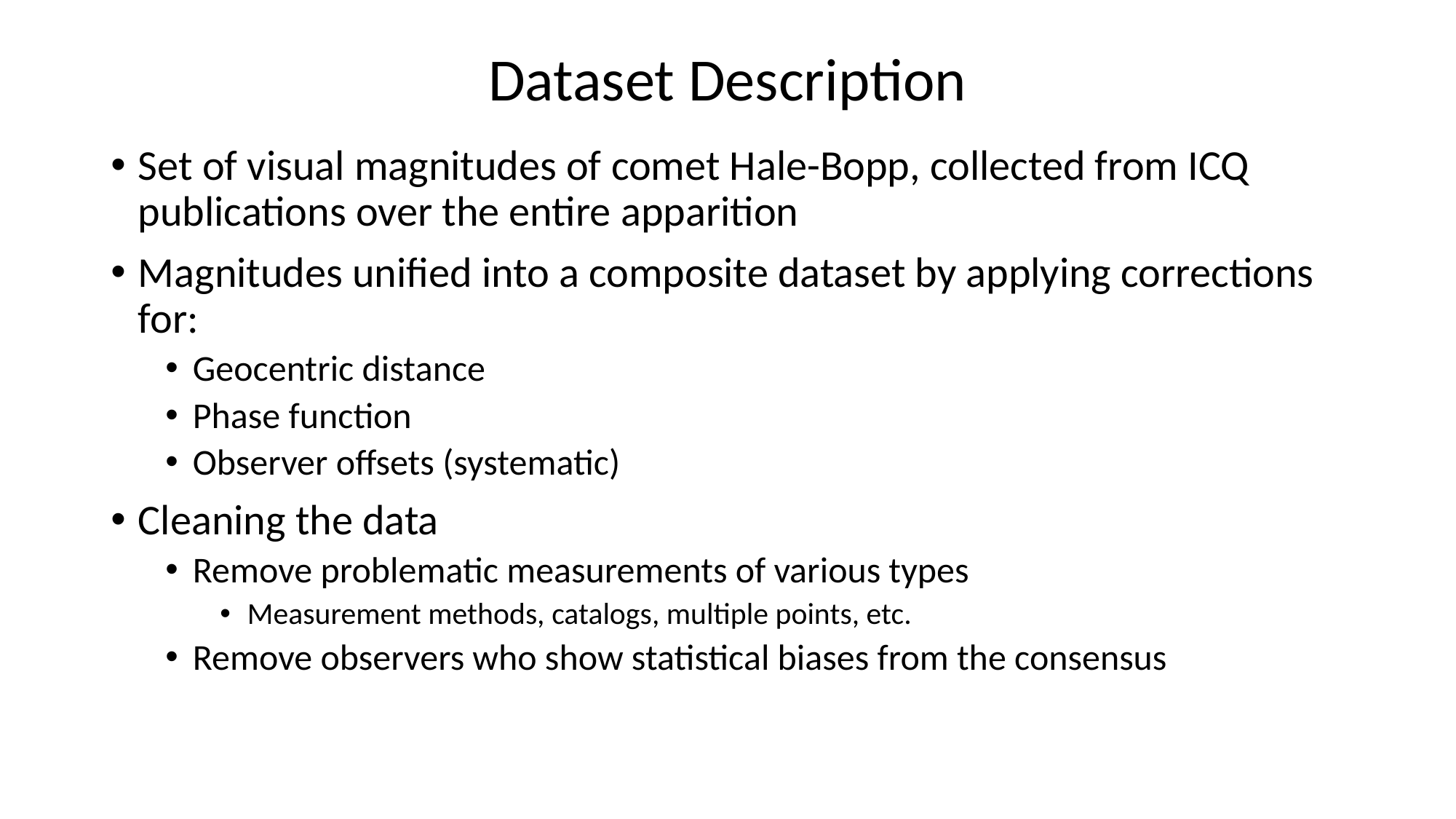

# Dataset Description
Set of visual magnitudes of comet Hale-Bopp, collected from ICQ publications over the entire apparition
Magnitudes unified into a composite dataset by applying corrections for:
Geocentric distance
Phase function
Observer offsets (systematic)
Cleaning the data
Remove problematic measurements of various types
Measurement methods, catalogs, multiple points, etc.
Remove observers who show statistical biases from the consensus